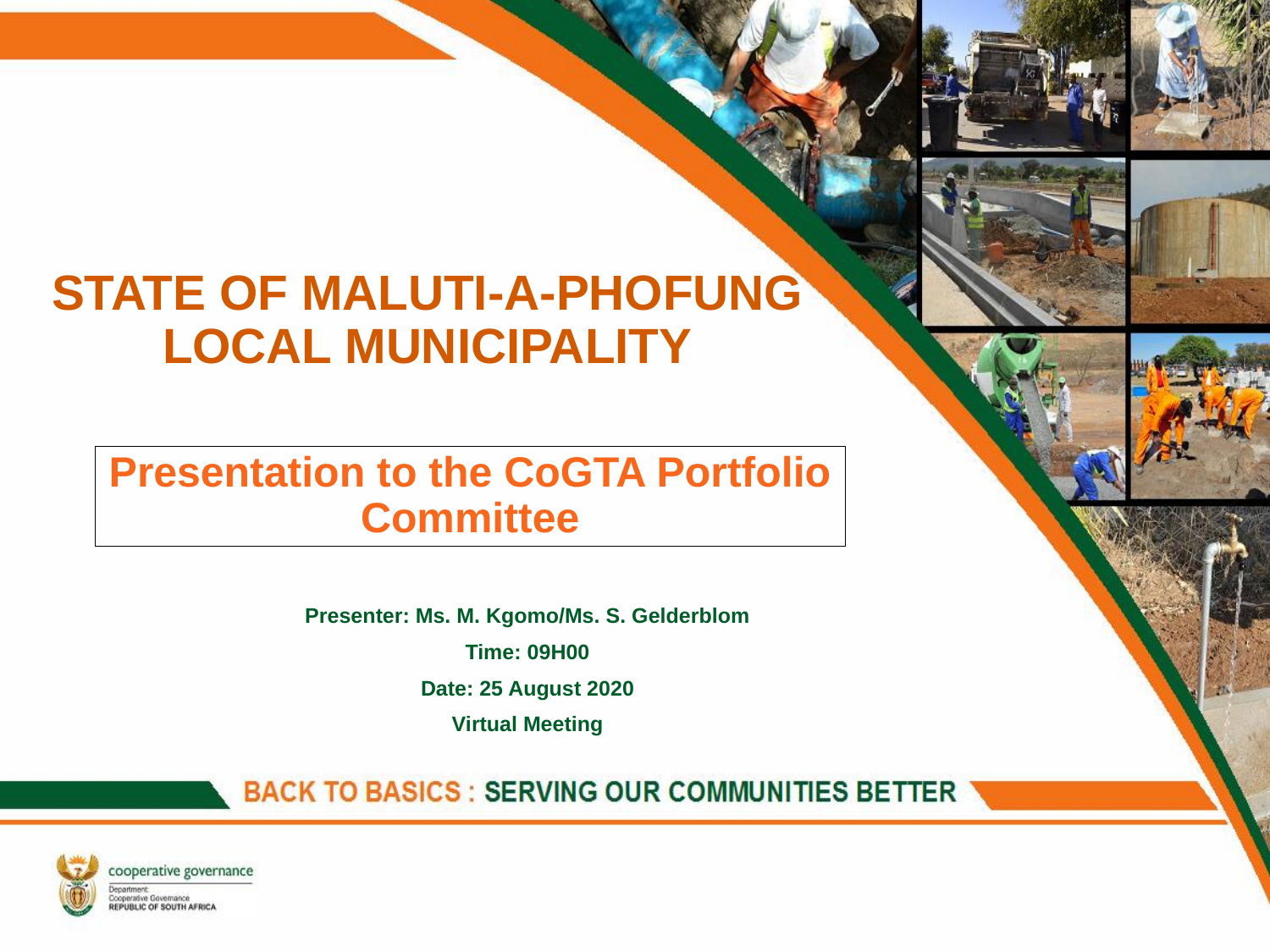

# STATE OF MALUTI-A-PHOFUNG LOCAL MUNICIPALITY
Presentation to the CoGTA Portfolio Committee
Presenter: Ms. M. Kgomo/Ms. S. Gelderblom
Time: 09H00
Date: 25 August 2020
Virtual Meeting